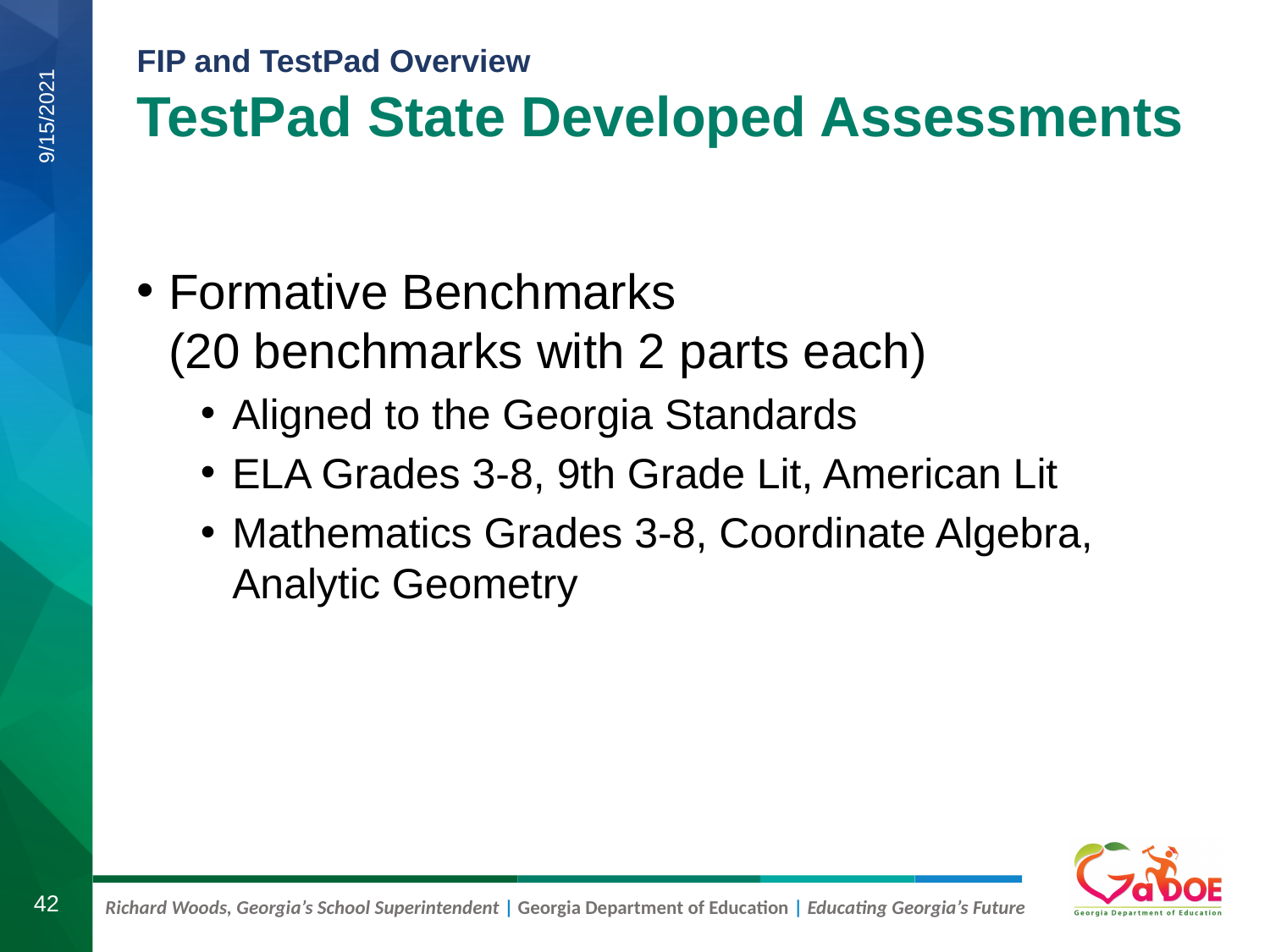

# TestPad State Developed Assessments

9/15/2021
Formative Benchmarks
(20 benchmarks with 2 parts each)
Aligned to the Georgia Standards
ELA Grades 3-8, 9th Grade Lit, American Lit
Mathematics Grades 3-8, Coordinate Algebra, Analytic Geometry